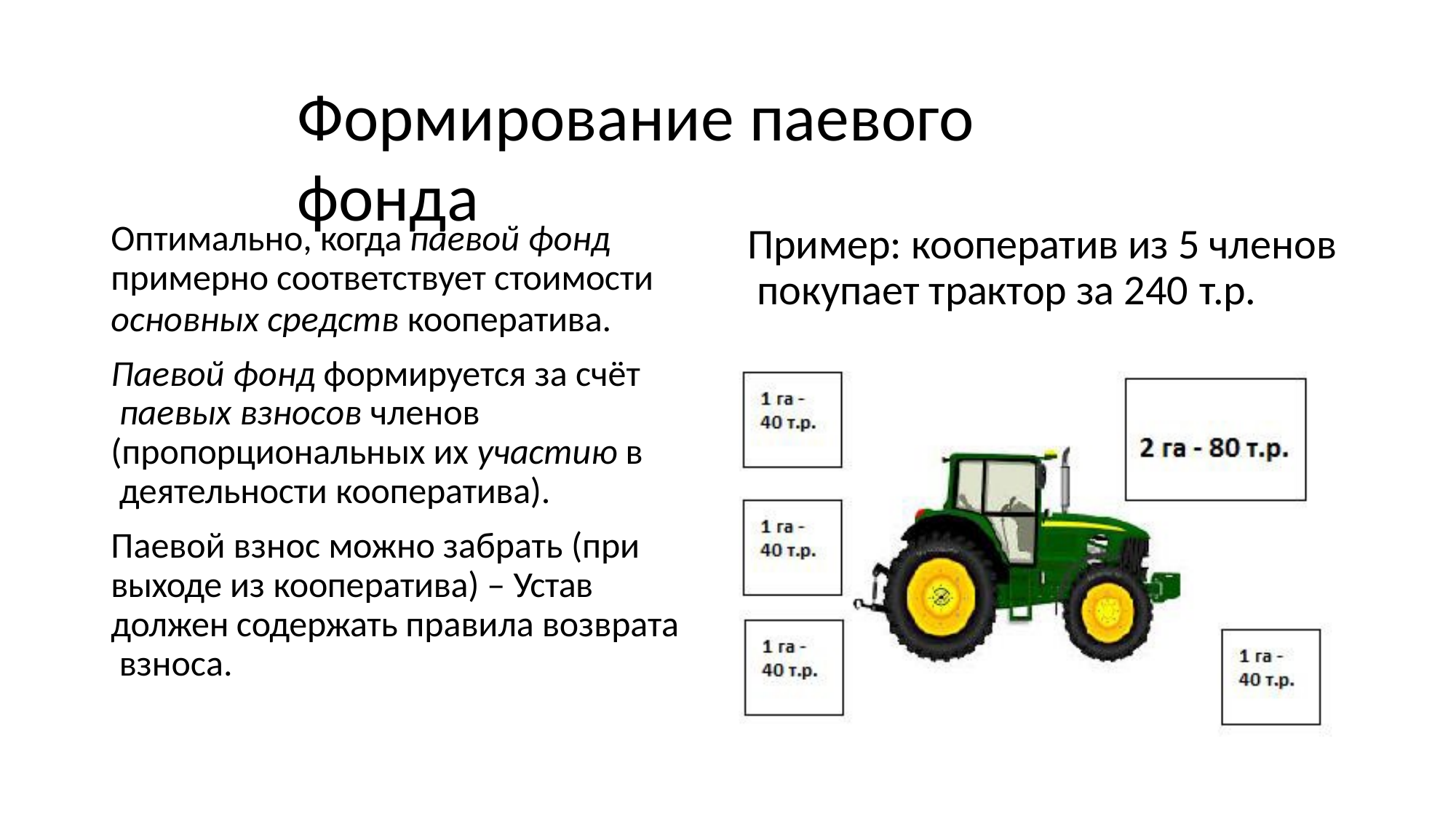

# Формирование паевого фонда
Пример: кооператив из 5 членов  покупает трактор за 240 т.р.
Оптимально, когда паевой фонд
примерно соответствует стоимости
основных средств кооператива.
Паевой фонд формируется за счёт  паевых взносов членов  (пропорциональных их участию в  деятельности кооператива).
Паевой взнос можно забрать (при  выходе из кооператива) – Устав  должен содержать правила возврата  взноса.